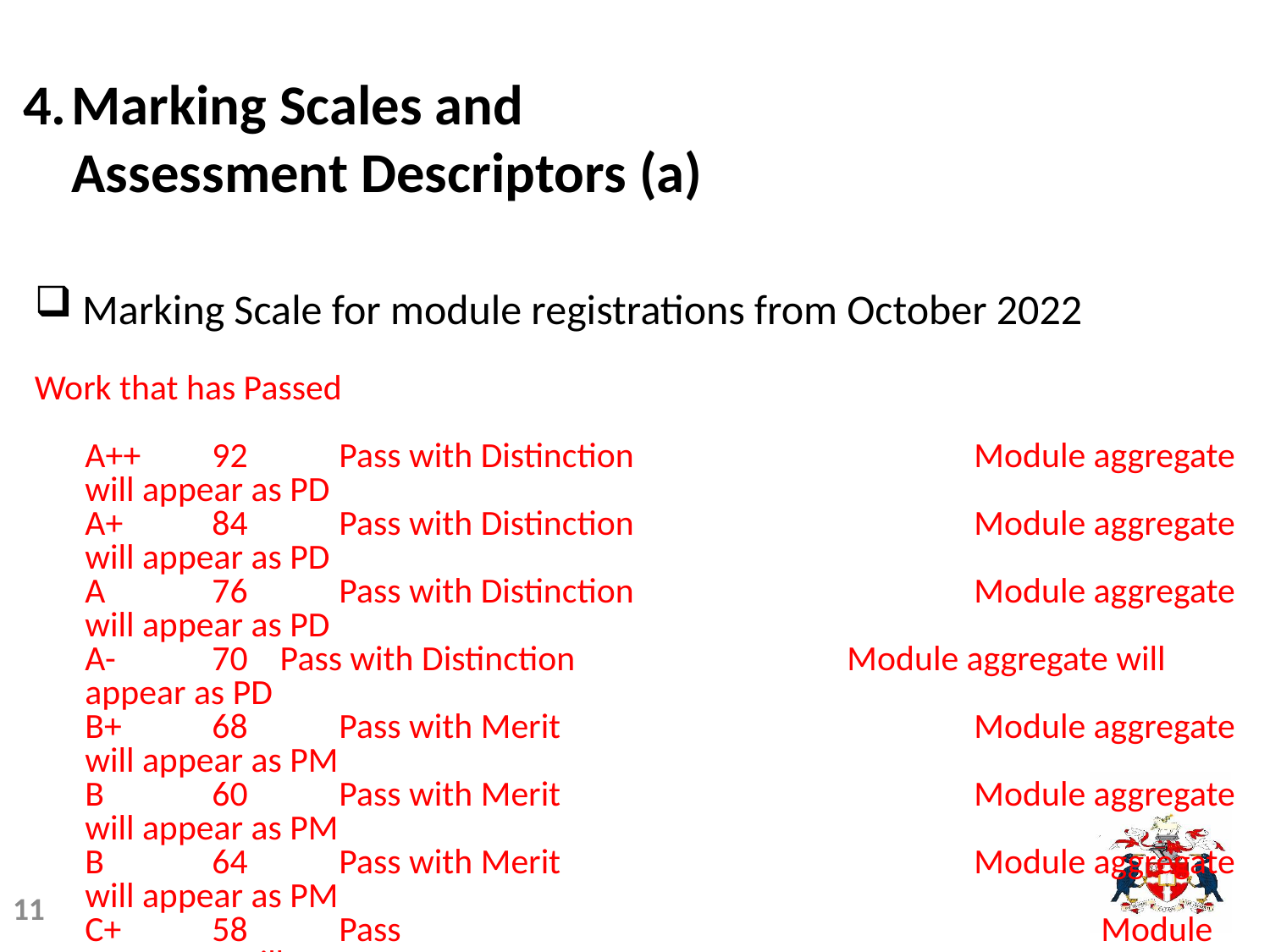

# 4.	Marking Scales and Assessment Descriptors (a)
Marking Scale for module registrations from October 2022

Work that has Passed

A++	92	Pass with Distinction 			Module aggregate will appear as PD
A+	84	Pass with Distinction 			Module aggregate will appear as PD
A	76	Pass with Distinction 			Module aggregate will appear as PD
A- 	70    Pass with Distinction 			Module aggregate will appear as PD
B+ 	68	Pass with Merit 				Module aggregate will appear as PM
B 	60	Pass with Merit  				Module aggregate will appear as PM
B 	64	Pass with Merit 				Module aggregate will appear as PM
C+ 	58	Pass 						Module aggregate will appear as P
C 	54	Pass 						Module aggregate will appear as P
C 	50	Pass 						Module aggregate will appear as P

11